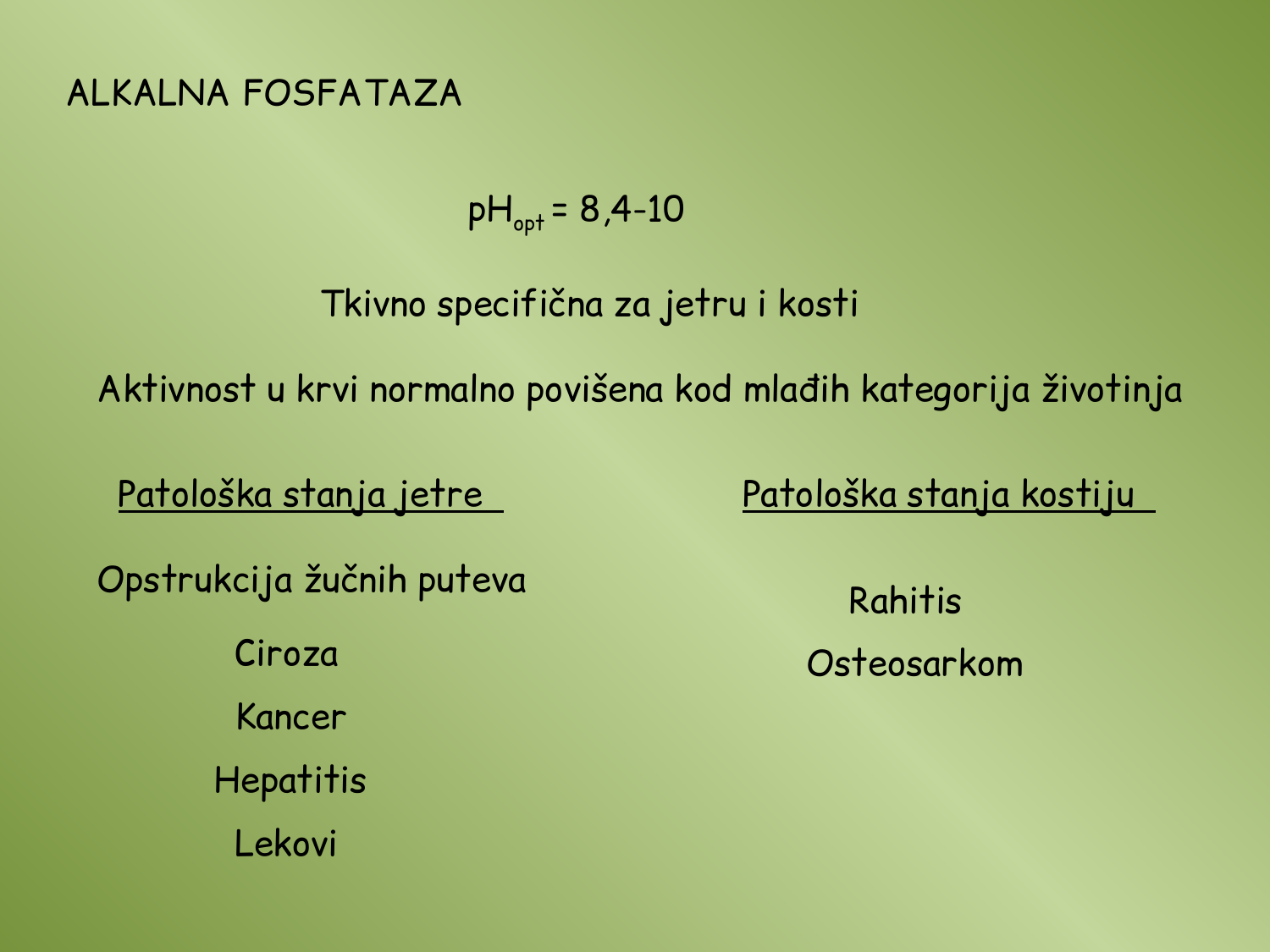

ALKALNA FOSFATAZA
pHopt = 8,4-10
Tkivno specifična za jetru i kosti
Aktivnost u krvi normalno povišena kod mlađih kategorija životinja
Patološka stanja jetre
Patološka stanja kostiju
Opstrukcija žučnih puteva
Rahitis
Ciroza
Osteosarkom
Kancer
Hepatitis
Lekovi